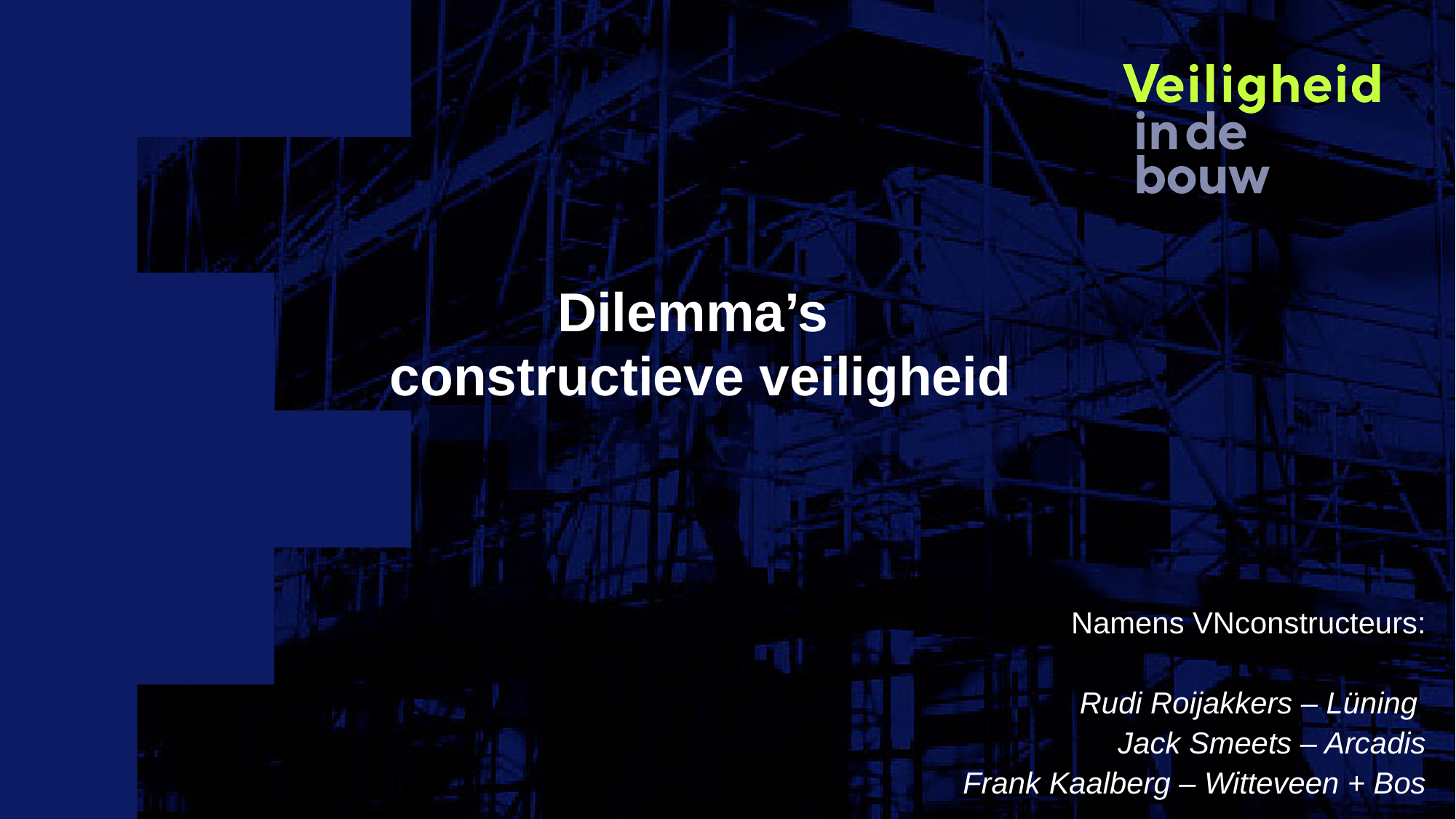

# Dilemma’s constructieve veiligheid
Namens VNconstructeurs:

Rudi Roijakkers – Lüning
Jack Smeets – Arcadis
Frank Kaalberg – Witteveen + Bos